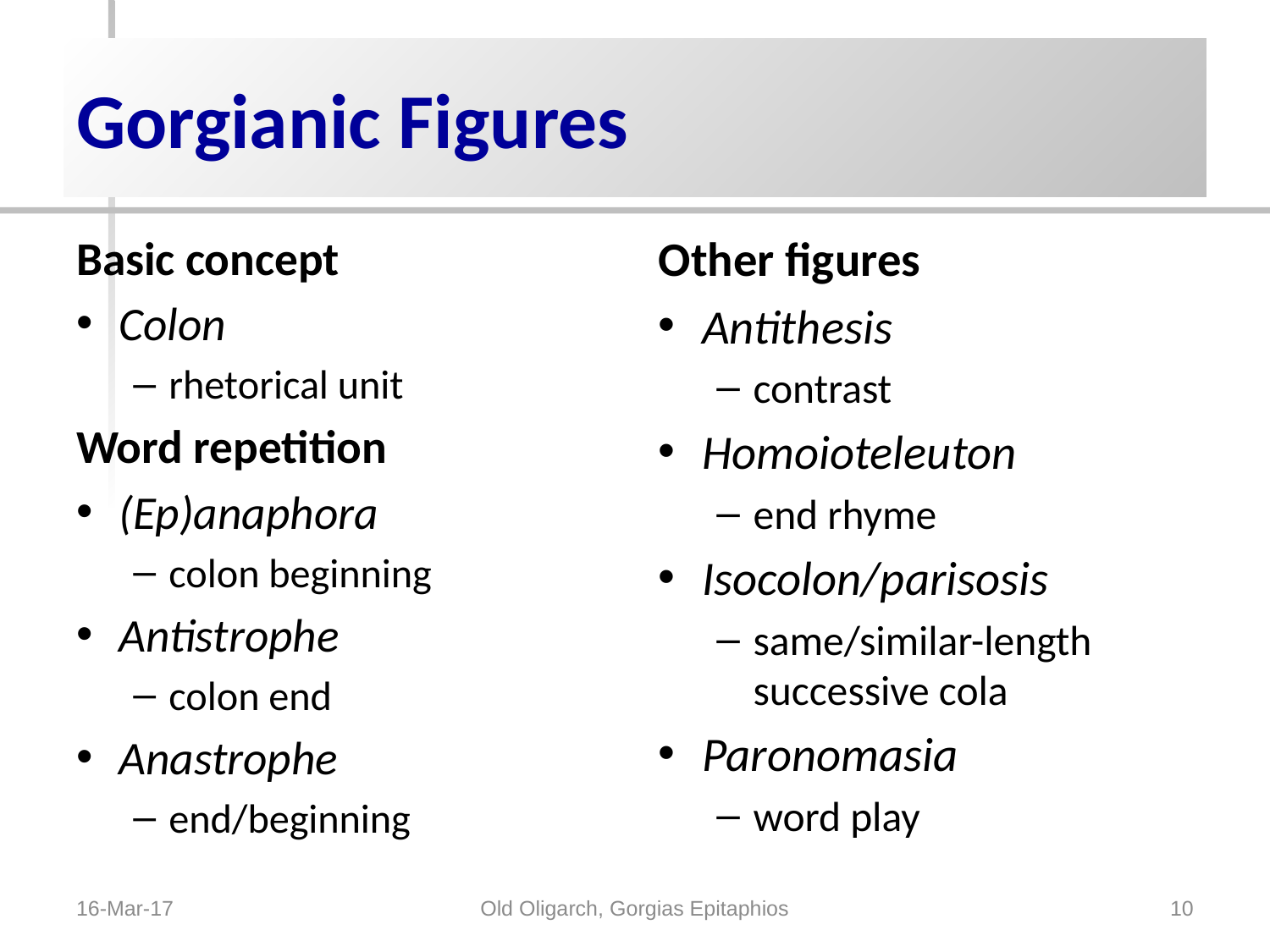

# Gorgianic Figures
Basic concept
Colon
rhetorical unit
Word repetition
(Ep)anaphora
colon beginning
Antistrophe
colon end
Anastrophe
end/beginning
Other figures
Antithesis
contrast
Homoioteleuton
end rhyme
Isocolon/parisosis
same/similar-length successive cola
Paronomasia
word play
16-Mar-17
Old Oligarch, Gorgias Epitaphios
10